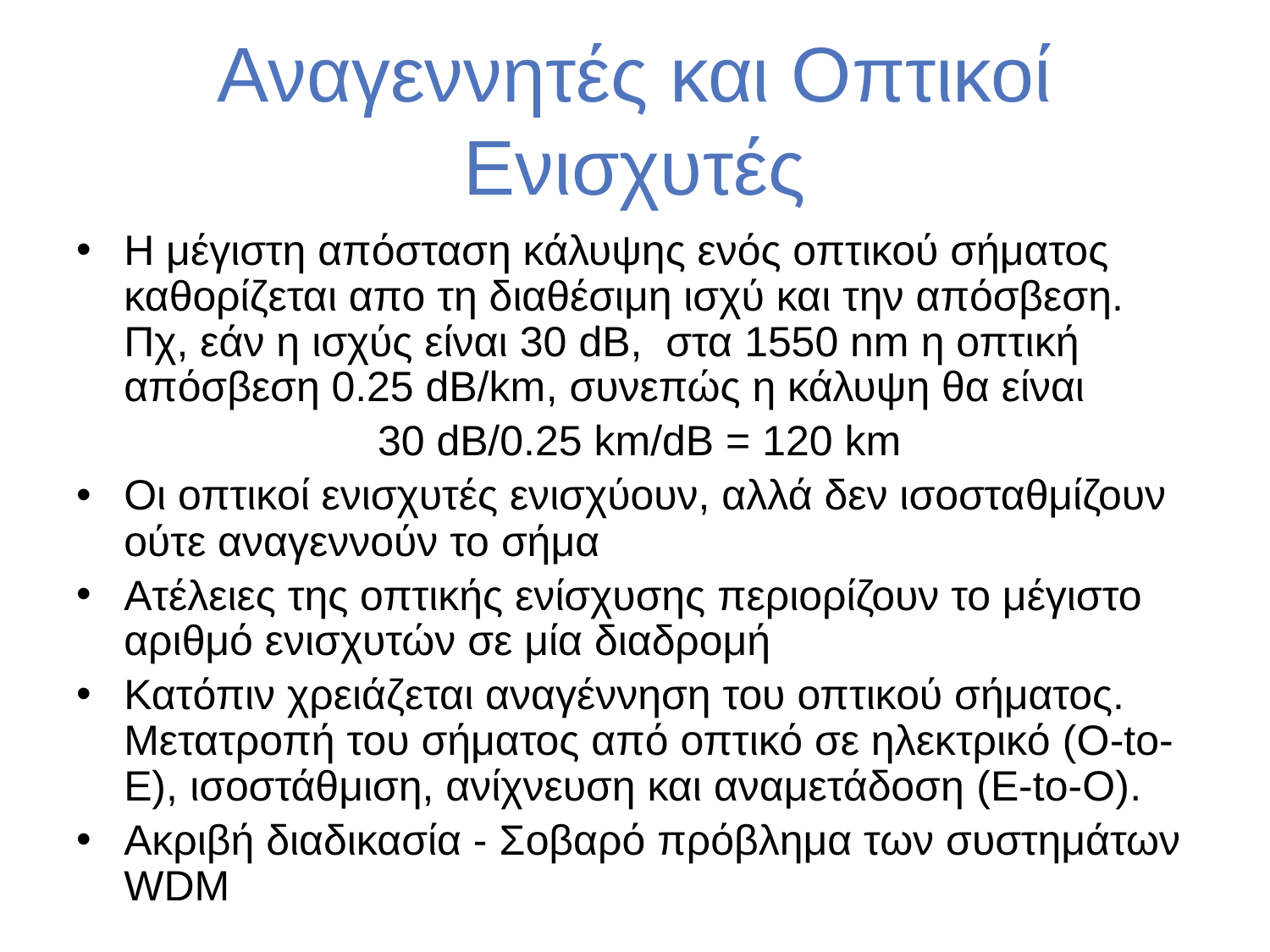

# Αναγεννητές και Οπτικοί Ενισχυτές
Η μέγιστη απόσταση κάλυψης ενός οπτικού σήματος καθορίζεται απο τη διαθέσιμη ισχύ και την απόσβεση. Πχ, εάν η ισχύς είναι 30 dB,  στα 1550 nm η οπτική απόσβεση 0.25 dB/km, συνεπώς η κάλυψη θα είναι
		    30 dB/0.25 km/dB = 120 km
Οι οπτικοί ενισχυτές ενισχύουν, αλλά δεν ισοσταθμίζουν ούτε αναγεννούν το σήμα
Ατέλειες της οπτικής ενίσχυσης περιορίζουν το μέγιστο αριθμό ενισχυτών σε μία διαδρομή
Κατόπιν χρειάζεται αναγέννηση του οπτικού σήματος. Μετατροπή του σήματος από οπτικό σε ηλεκτρικό (O-to-E), ισοστάθμιση, ανίχνευση και αναμετάδοση (E-to-O).
Ακριβή διαδικασία - Σοβαρό πρόβλημα των συστημάτων WDM